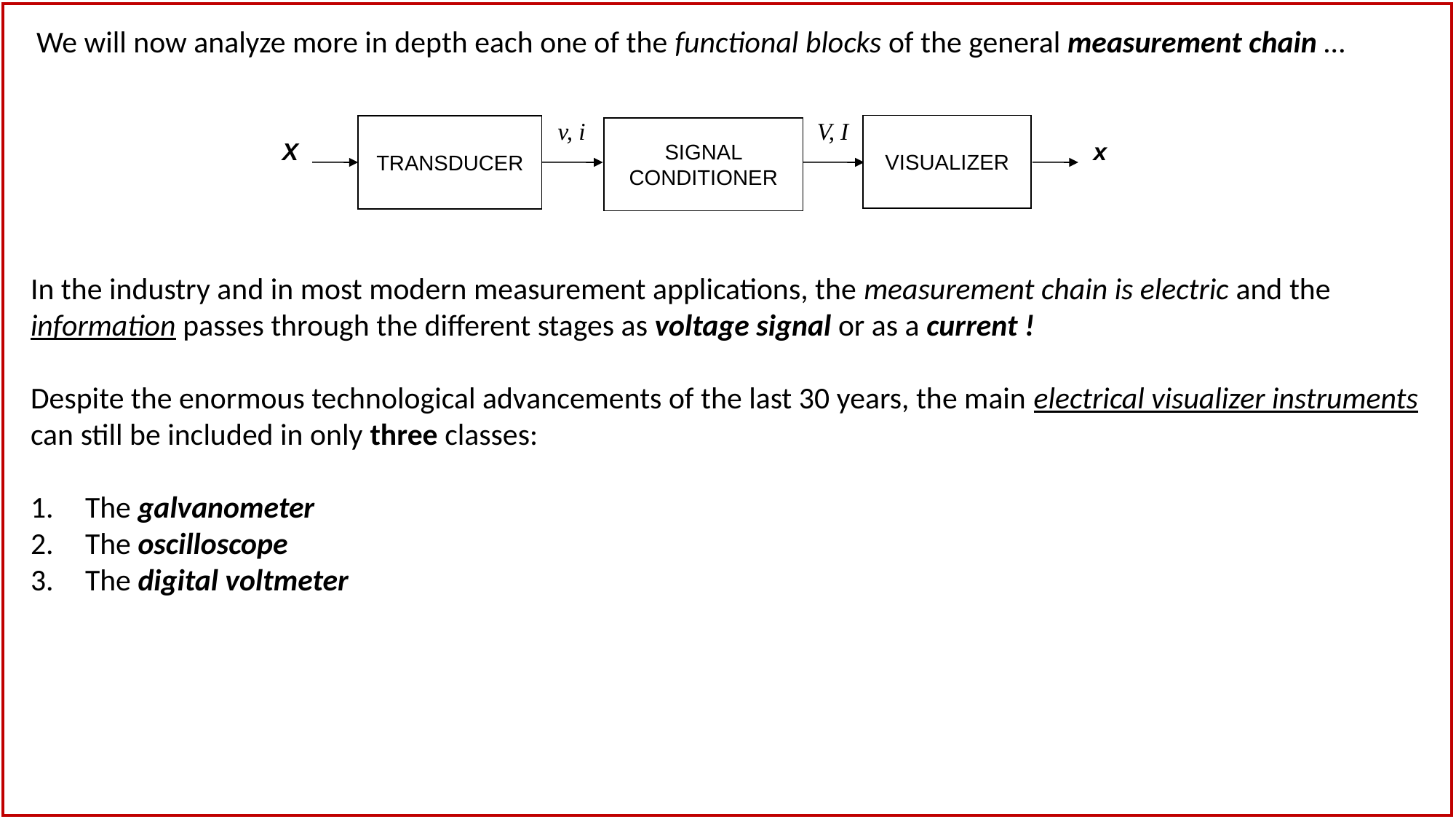

We will now analyze more in depth each one of the functional blocks of the general measurement chain …
v, i
V, I
VISUALIZER
TRANSDUCER
SIGNAL CONDITIONER
X							       x

In the industry and in most modern measurement applications, the measurement chain is electric and the information passes through the different stages as voltage signal or as a current !

Despite the enormous technological advancements of the last 30 years, the main electrical visualizer instruments can still be included in only three classes:

The galvanometer
The oscilloscope
The digital voltmeter